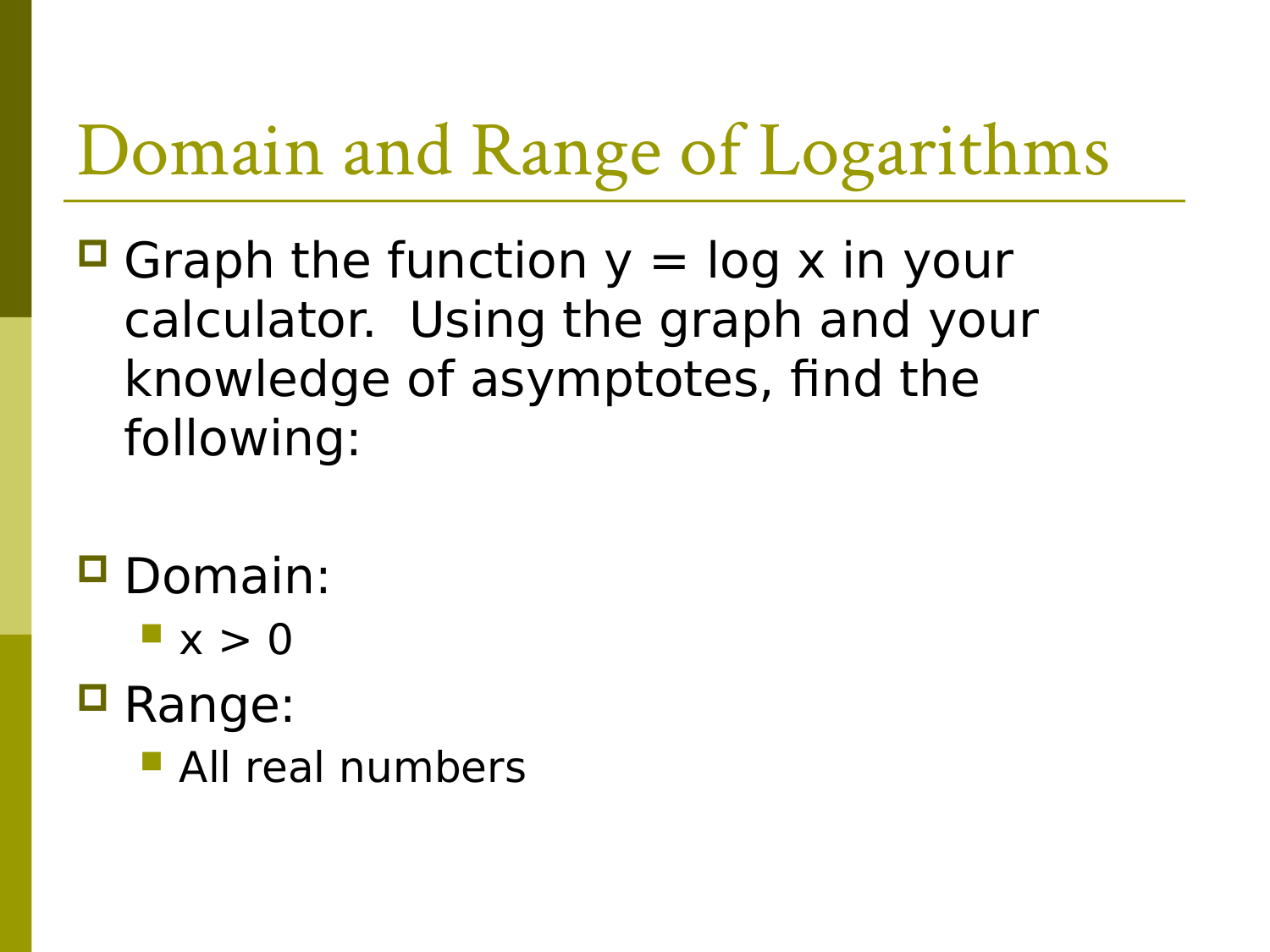

# Domain and Range of Logarithms
Graph the function y = log x in your calculator.  Using the graph and your knowledge of asymptotes, find the following:

Domain:
x > 0
Range:
All real numbers